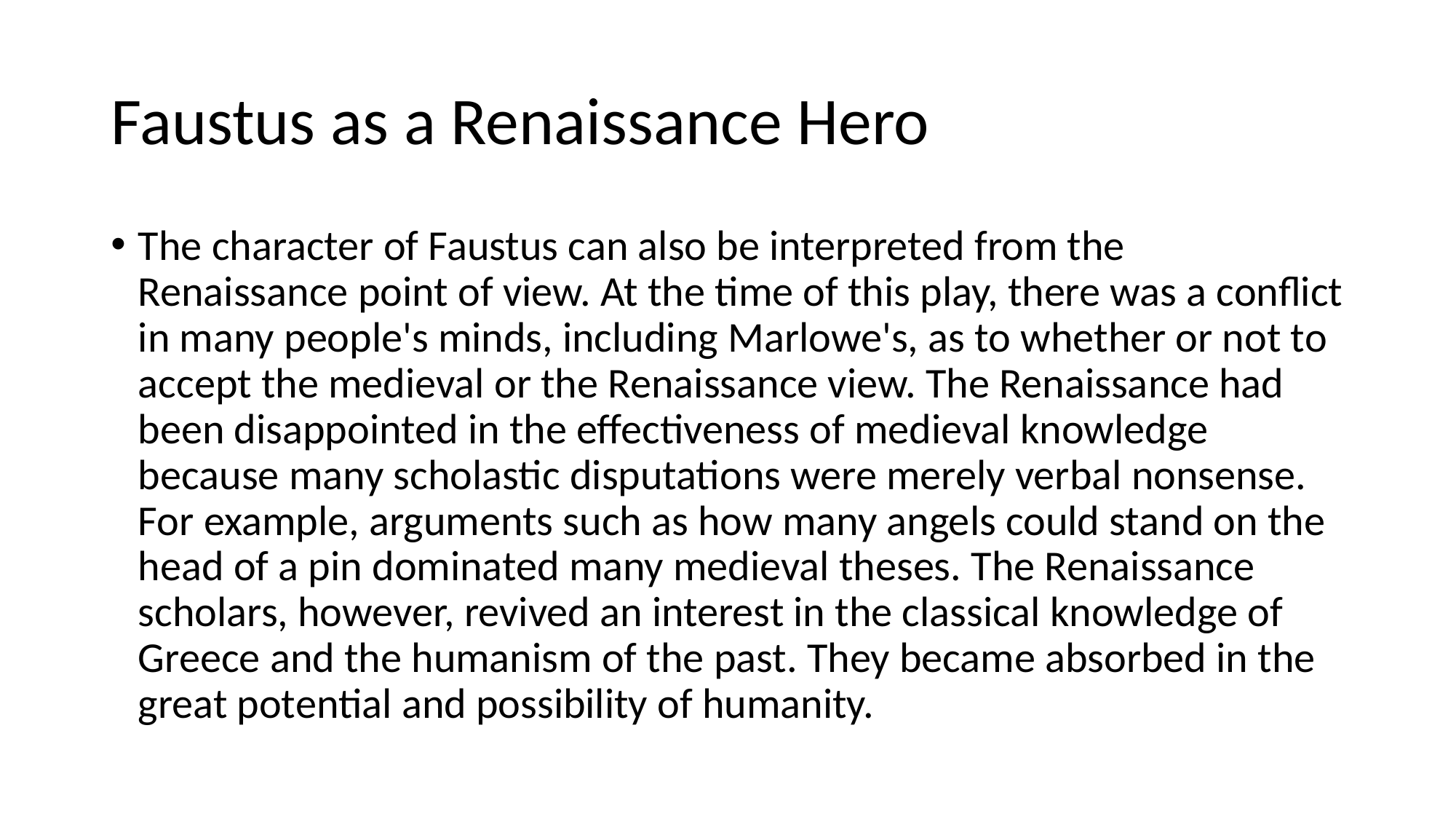

# Faustus as a Renaissance Hero
The character of Faustus can also be interpreted from the Renaissance point of view. At the time of this play, there was a conflict in many people's minds, including Marlowe's, as to whether or not to accept the medieval or the Renaissance view. The Renaissance had been disappointed in the effectiveness of medieval knowledge because many scholastic disputations were merely verbal nonsense. For example, arguments such as how many angels could stand on the head of a pin dominated many medieval theses. The Renaissance scholars, however, revived an interest in the classical knowledge of Greece and the humanism of the past. They became absorbed in the great potential and possibility of humanity.